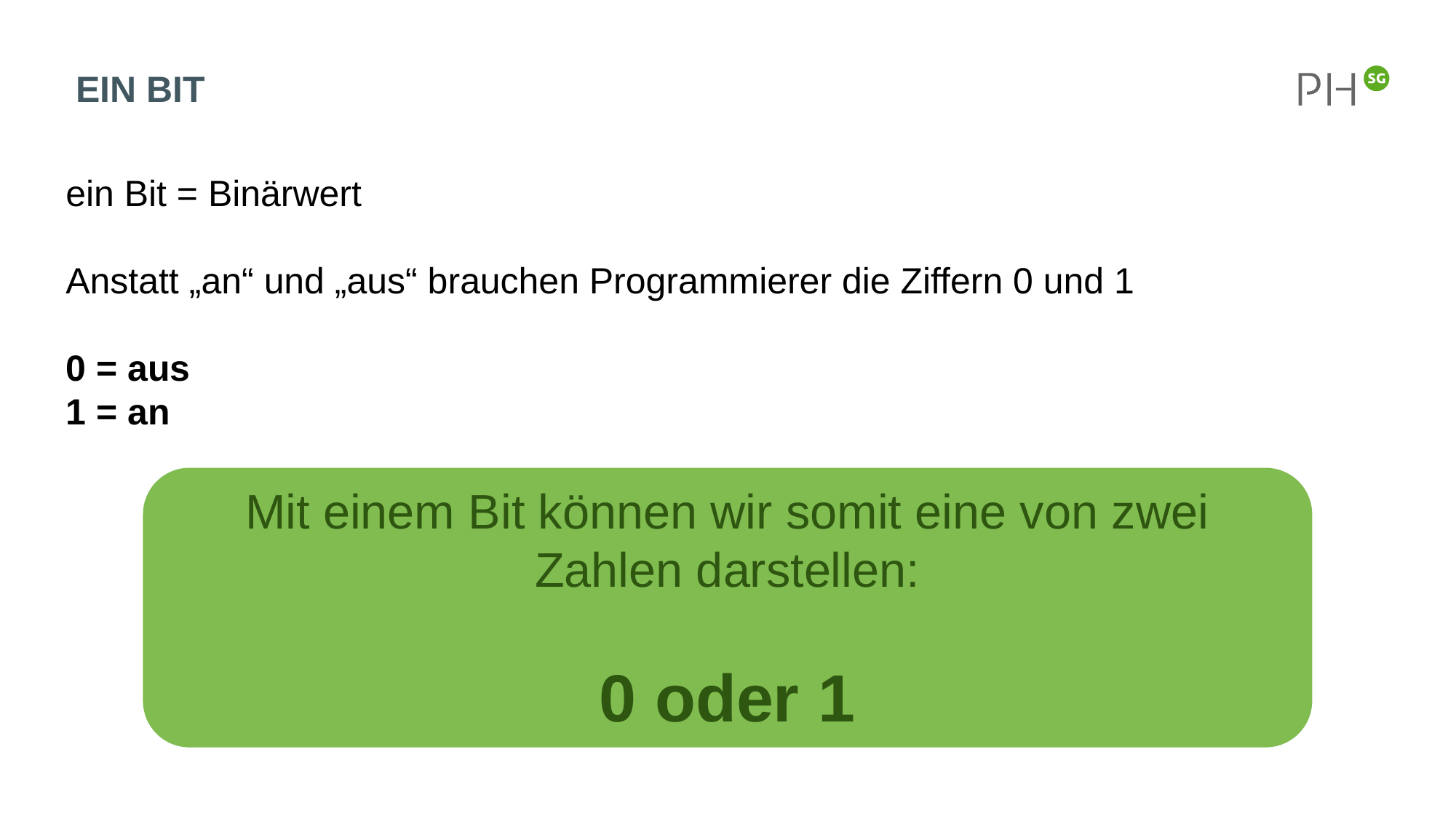

# Ein Bit
ein Bit = Binärwert

Anstatt „an“ und „aus“ brauchen Programmierer die Ziffern 0 und 1

0 = aus
1 = an
Mit einem Bit können wir somit eine von zwei Zahlen darstellen:

0 oder 1